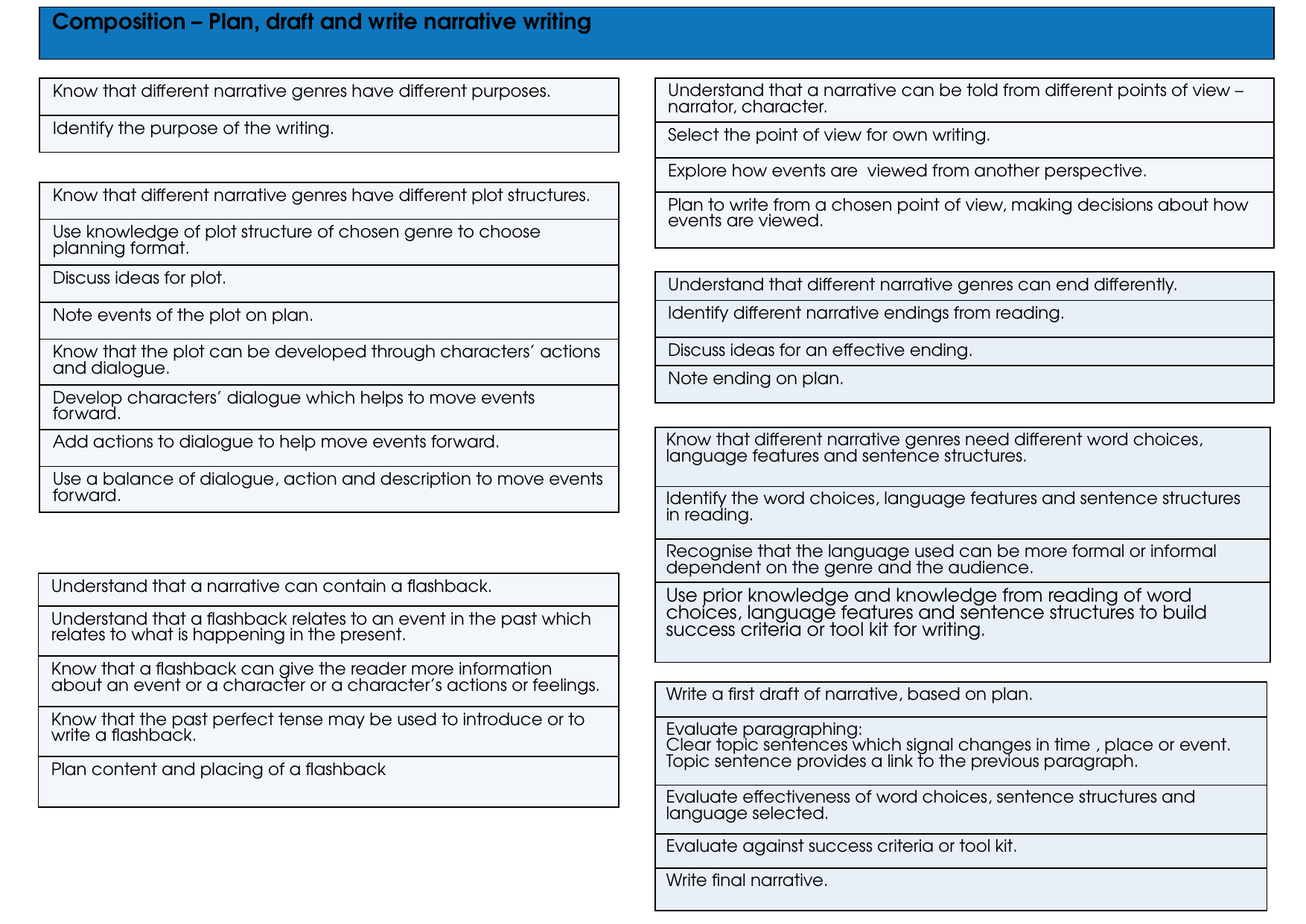

| Composition – Plan, draft and write narrative writing |
| --- |
| Understand that a narrative can be told from different points of view – narrator, character. |
| --- |
| Select the point of view for own writing. |
| Explore how events are viewed from another perspective. |
| Plan to write from a chosen point of view, making decisions about how events are viewed. |
| Know that different narrative genres have different purposes. |
| --- |
| Identify the purpose of the writing. |
| Know that different narrative genres have different plot structures. |
| --- |
| Use knowledge of plot structure of chosen genre to choose planning format. |
| Discuss ideas for plot. |
| Note events of the plot on plan. |
| Know that the plot can be developed through characters’ actions and dialogue. |
| Develop characters’ dialogue which helps to move events forward. |
| Add actions to dialogue to help move events forward. |
| Use a balance of dialogue, action and description to move events forward. |
| Understand that different narrative genres can end differently. |
| --- |
| Identify different narrative endings from reading. |
| Discuss ideas for an effective ending. |
| Note ending on plan. |
| Know that different narrative genres need different word choices, language features and sentence structures. |
| --- |
| Identify the word choices, language features and sentence structures in reading. |
| Recognise that the language used can be more formal or informal dependent on the genre and the audience. |
| Use prior knowledge and knowledge from reading of word choices, language features and sentence structures to build success criteria or tool kit for writing. |
| Understand that a narrative can contain a flashback. |
| --- |
| Understand that a flashback relates to an event in the past which relates to what is happening in the present. |
| Know that a flashback can give the reader more information about an event or a character or a character’s actions or feelings. |
| Know that the past perfect tense may be used to introduce or to write a flashback. |
| Plan content and placing of a flashback |
| Write a first draft of narrative, based on plan. |
| --- |
| Evaluate paragraphing: Clear topic sentences which signal changes in time , place or event. Topic sentence provides a link to the previous paragraph. |
| Evaluate effectiveness of word choices, sentence structures and language selected. |
| Evaluate against success criteria or tool kit. |
| Write final narrative. |